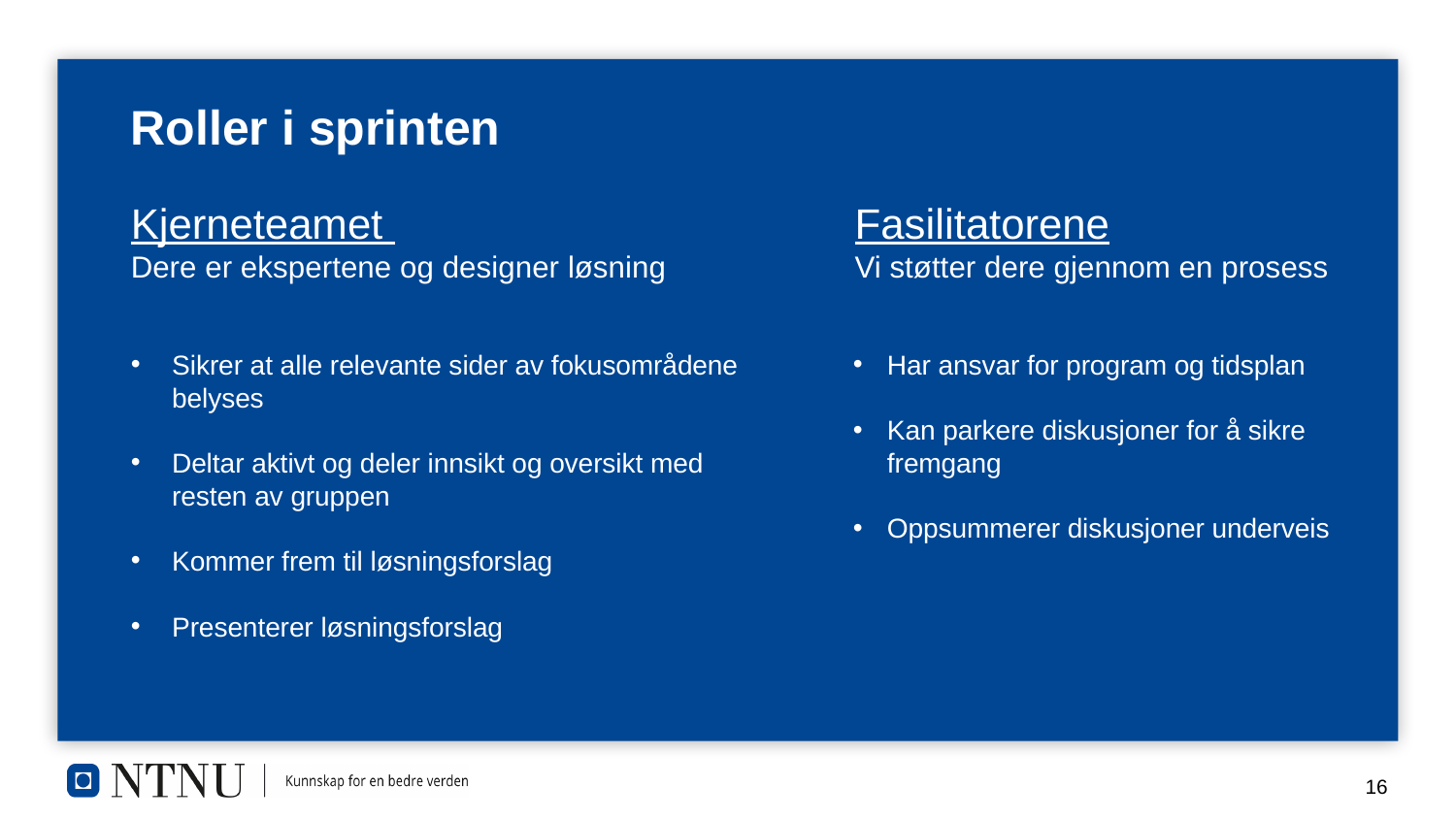

# Roller i sprinten
Kjerneteamet
Dere er ekspertene og designer løsning

Fasilitatorene
Vi støtter dere gjennom en prosess

Sikrer at alle relevante sider av fokusområdene belyses

Deltar aktivt og deler innsikt og oversikt med resten av gruppen

Kommer frem til løsningsforslag

Presenterer løsningsforslag

Har ansvar for program og tidsplan

Kan parkere diskusjoner for å sikre fremgang

Oppsummerer diskusjoner underveis